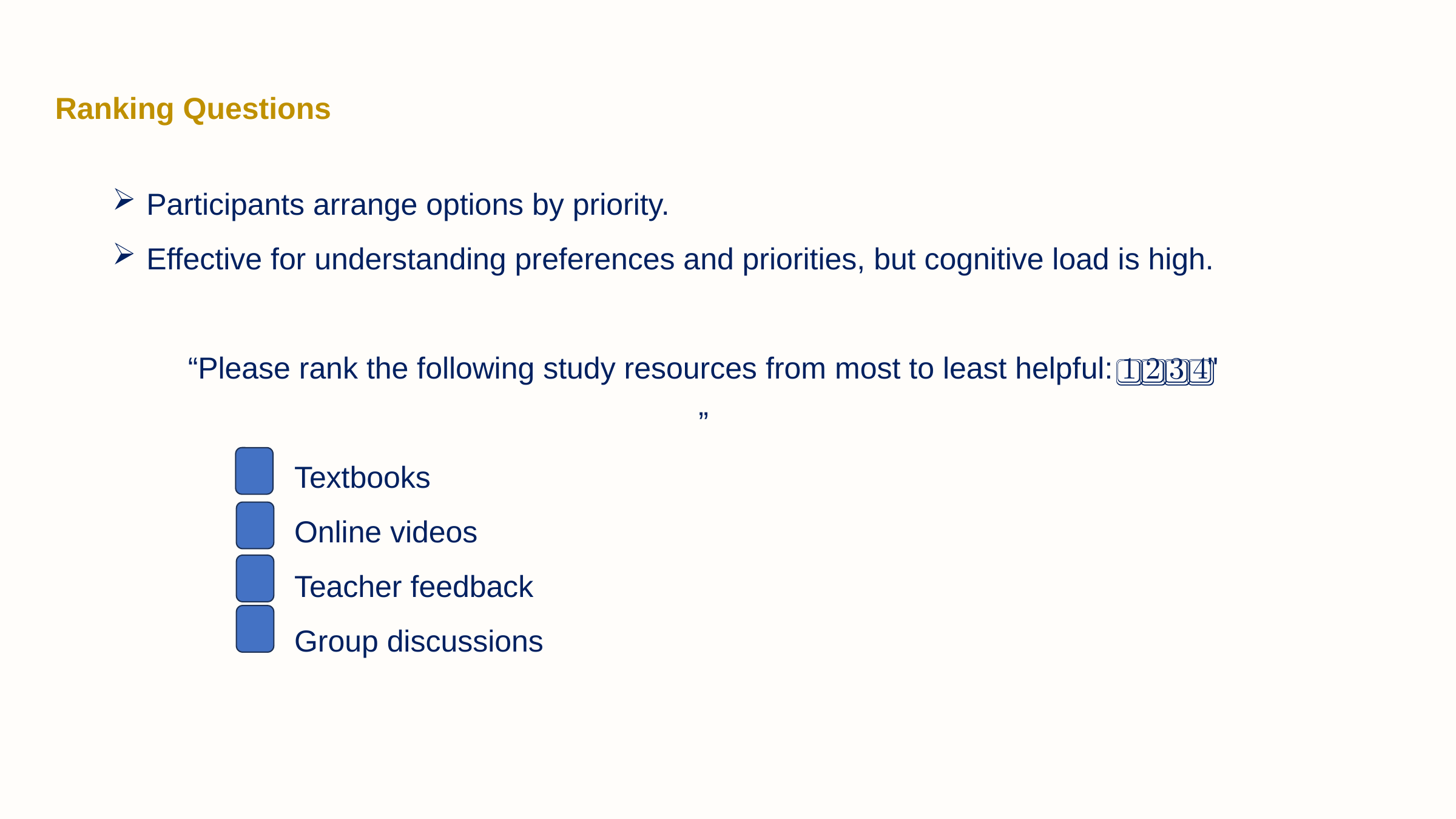

Ranking Questions
Participants arrange options by priority.
Effective for understanding preferences and priorities, but cognitive load is high.

“Please rank the following study resources from most to least helpful: 1️⃣ 2️⃣ 3️⃣ 4️⃣"
”
Textbooks
Online videos
Teacher feedback
Group discussions